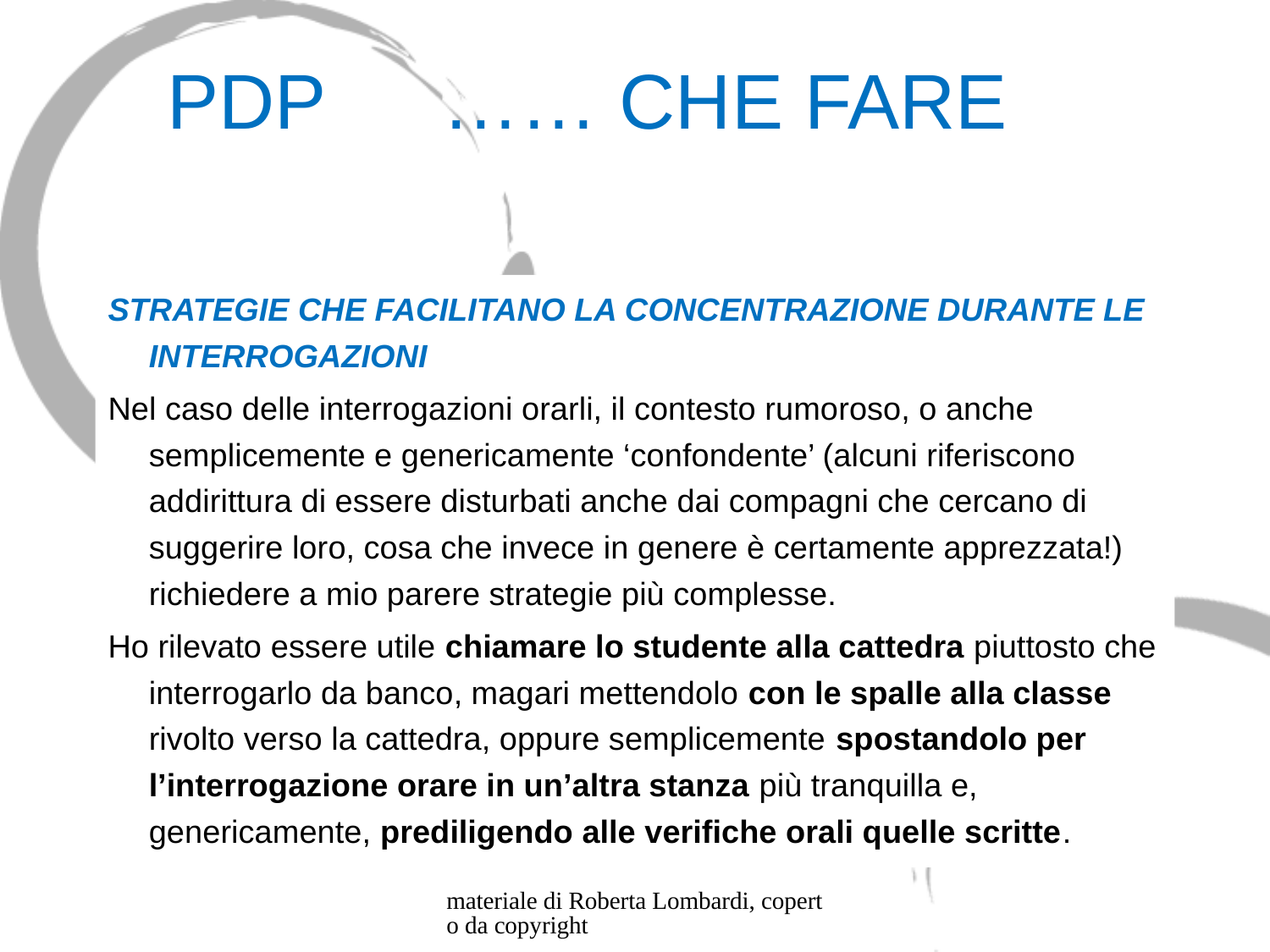

# PDP	 …… CHE FARE
STRATEGIE CHE FACILITANO LA CONCENTRAZIONE DURANTE LE INTERROGAZIONI
Nel caso delle interrogazioni orarli, il contesto rumoroso, o anche semplicemente e genericamente ‘confondente’ (alcuni riferiscono addirittura di essere disturbati anche dai compagni che cercano di suggerire loro, cosa che invece in genere è certamente apprezzata!) richiedere a mio parere strategie più complesse.
Ho rilevato essere utile chiamare lo studente alla cattedra piuttosto che interrogarlo da banco, magari mettendolo con le spalle alla classe rivolto verso la cattedra, oppure semplicemente spostandolo per l’interrogazione orare in un’altra stanza più tranquilla e, genericamente, prediligendo alle verifiche orali quelle scritte.

materiale di Roberta Lombardi, coperto da copyright